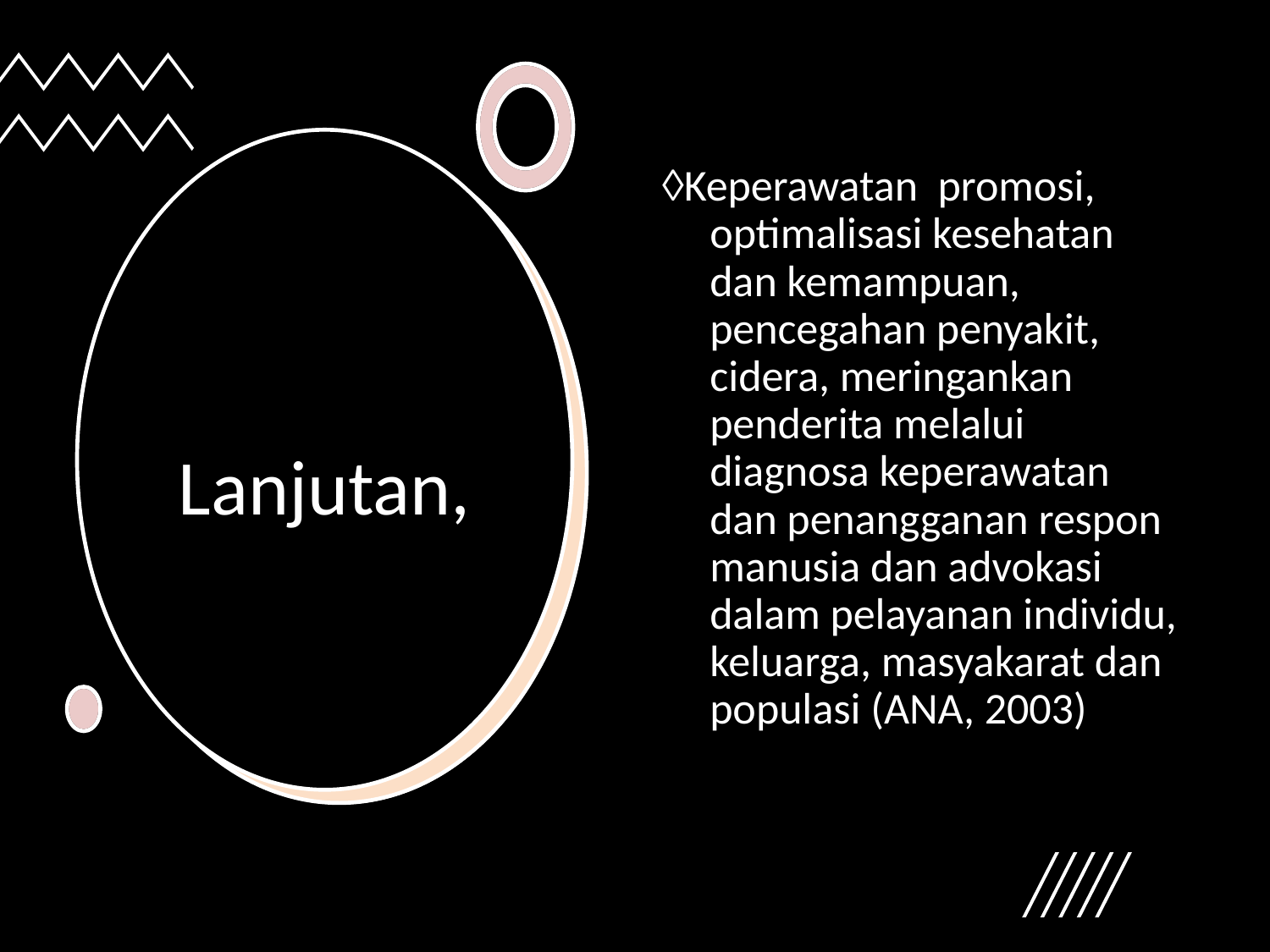

◊Keperawatan  promosi, optimalisasi kesehatan dan kemampuan, pencegahan penyakit, cidera, meringankan penderita melalui diagnosa keperawatan dan penangganan respon manusia dan advokasi dalam pelayanan individu, keluarga, masyakarat dan populasi (ANA, 2003)

# Lanjutan,